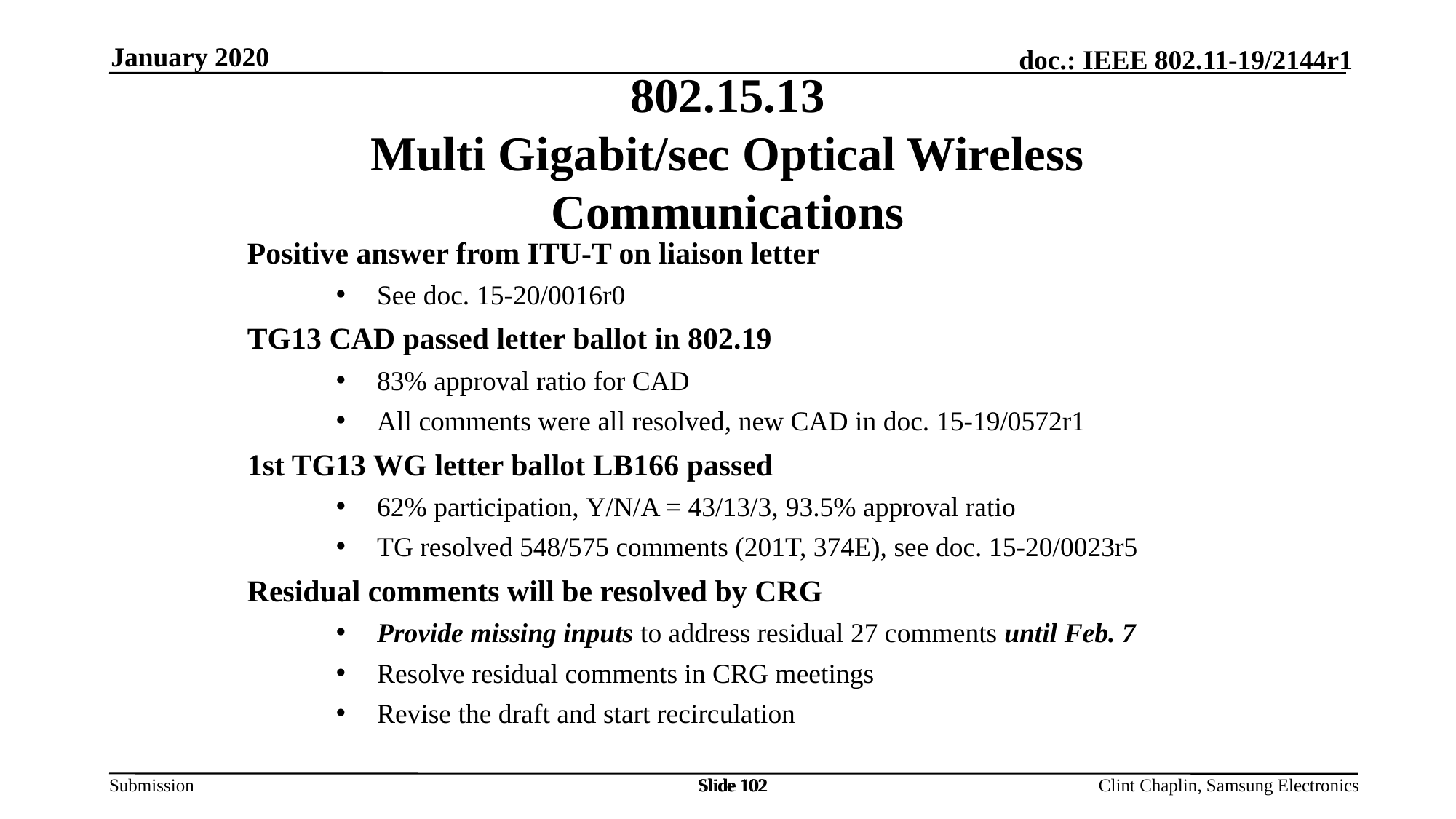

January 2020
802.15.13
Multi Gigabit/sec Optical Wireless Communications
Positive answer from ITU-T on liaison letter
See doc. 15-20/0016r0
TG13 CAD passed letter ballot in 802.19
83% approval ratio for CAD
All comments were all resolved, new CAD in doc. 15-19/0572r1
1st TG13 WG letter ballot LB166 passed
62% participation, Y/N/A = 43/13/3, 93.5% approval ratio
TG resolved 548/575 comments (201T, 374E), see doc. 15-20/0023r5
Residual comments will be resolved by CRG
Provide missing inputs to address residual 27 comments until Feb. 7
Resolve residual comments in CRG meetings
Revise the draft and start recirculation
Slide 102
Slide 102
Slide 102
Clint Chaplin, Samsung Electronics